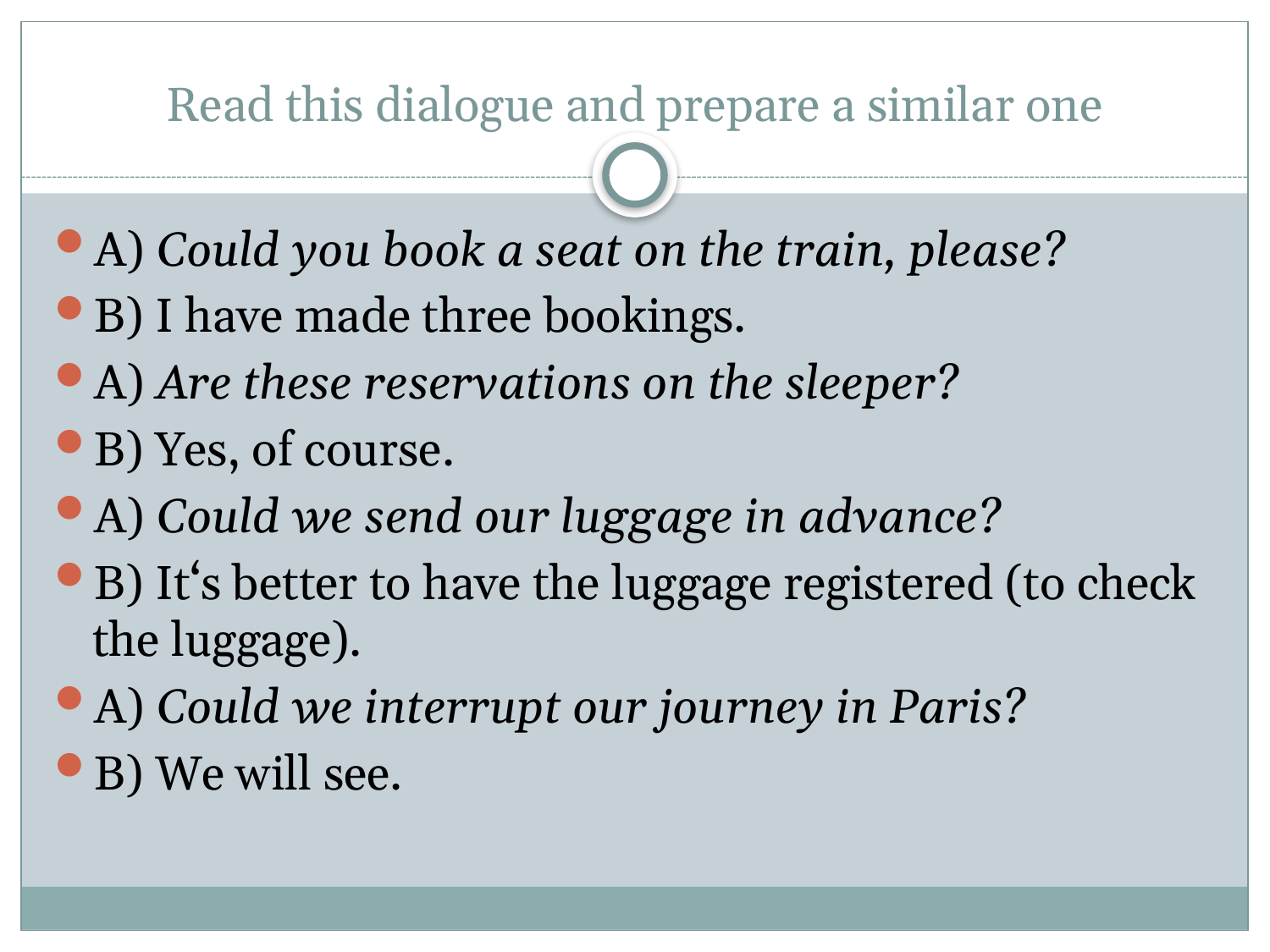

# Read this dialogue and prepare a similar one
A) Could you book a seat on the train, please?
B) I have made three bookings.
A) Are these reservations on the sleeper?
B) Yes, of course.
A) Could we send our luggage in advance?
B) It‘s better to have the luggage registered (to check the luggage).
A) Could we interrupt our journey in Paris?
B) We will see.